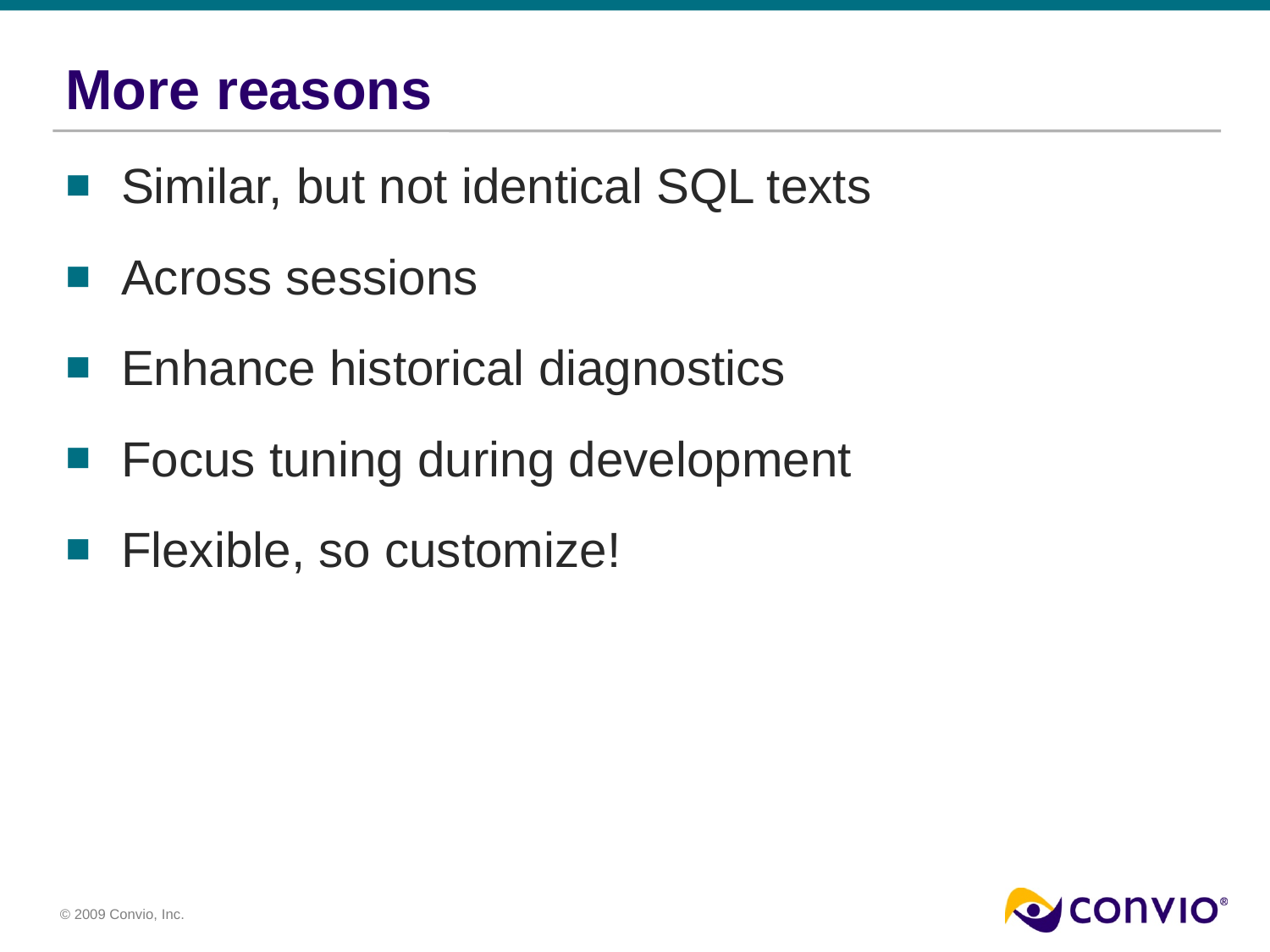

# More reasons
Similar, but not identical SQL texts
Across sessions
Enhance historical diagnostics
Focus tuning during development
Flexible, so customize!